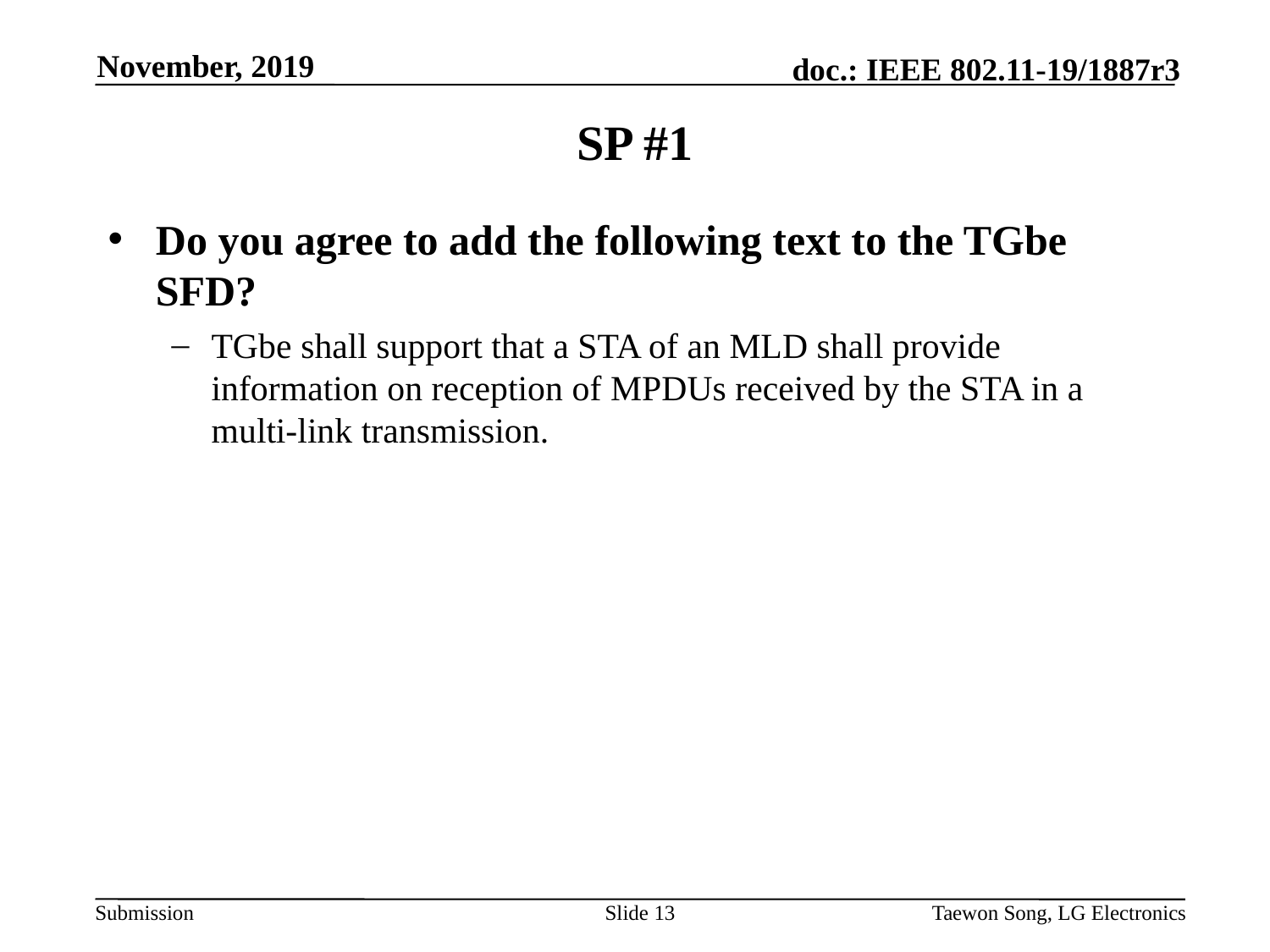

November, 2019
# SP #1
Do you agree to add the following text to the TGbe SFD?
TGbe shall support that a STA of an MLD shall provide information on reception of MPDUs received by the STA in a multi-link transmission.
Slide 13
Taewon Song, LG Electronics